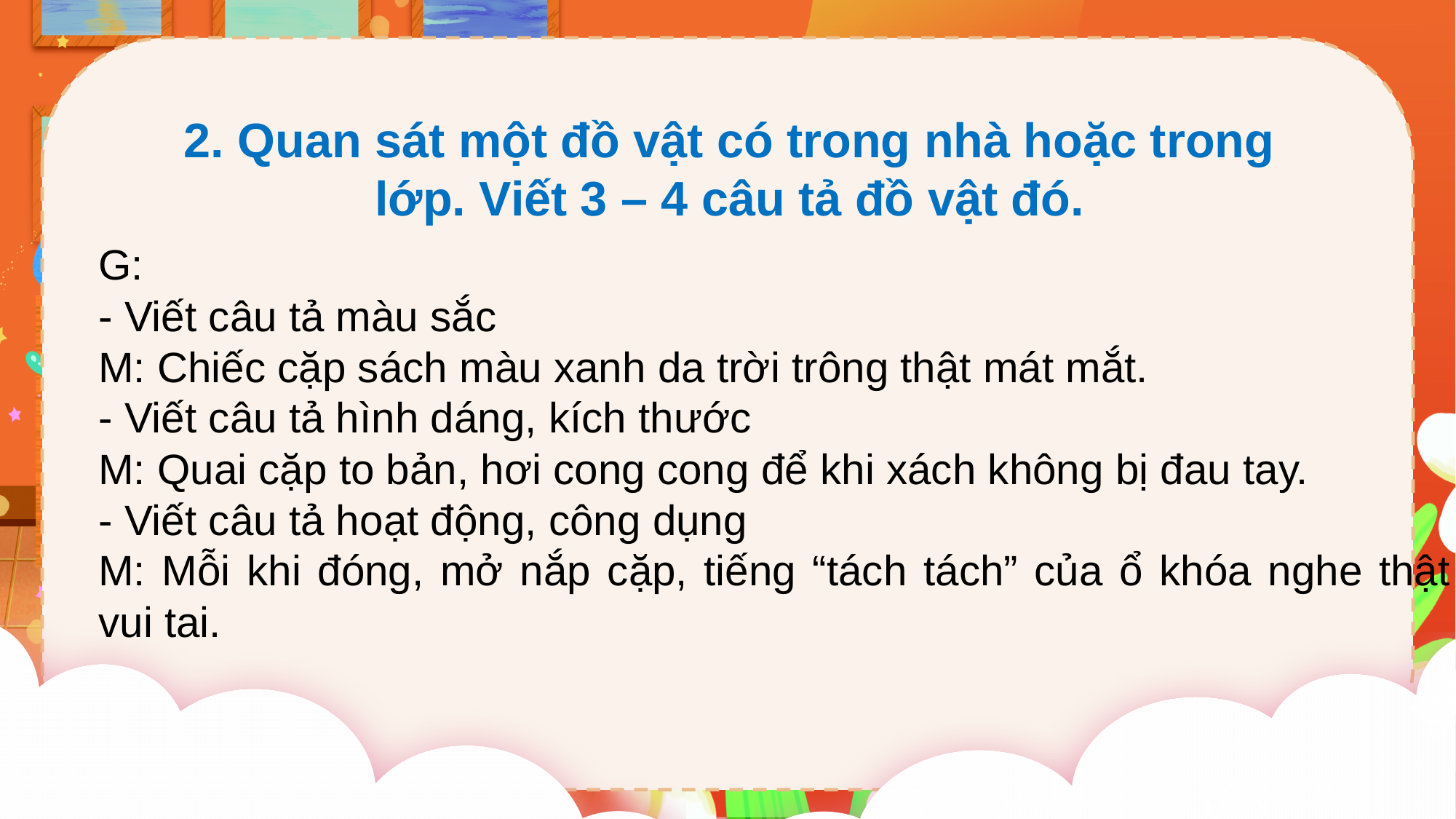

2. Quan sát một đồ vật có trong nhà hoặc trong lớp. Viết 3 – 4 câu tả đồ vật đó.
G:
- Viết câu tả màu sắc
M: Chiếc cặp sách màu xanh da trời trông thật mát mắt.
- Viết câu tả hình dáng, kích thước
M: Quai cặp to bản, hơi cong cong để khi xách không bị đau tay.
- Viết câu tả hoạt động, công dụng
M: Mỗi khi đóng, mở nắp cặp, tiếng “tách tách” của ổ khóa nghe thật vui tai.